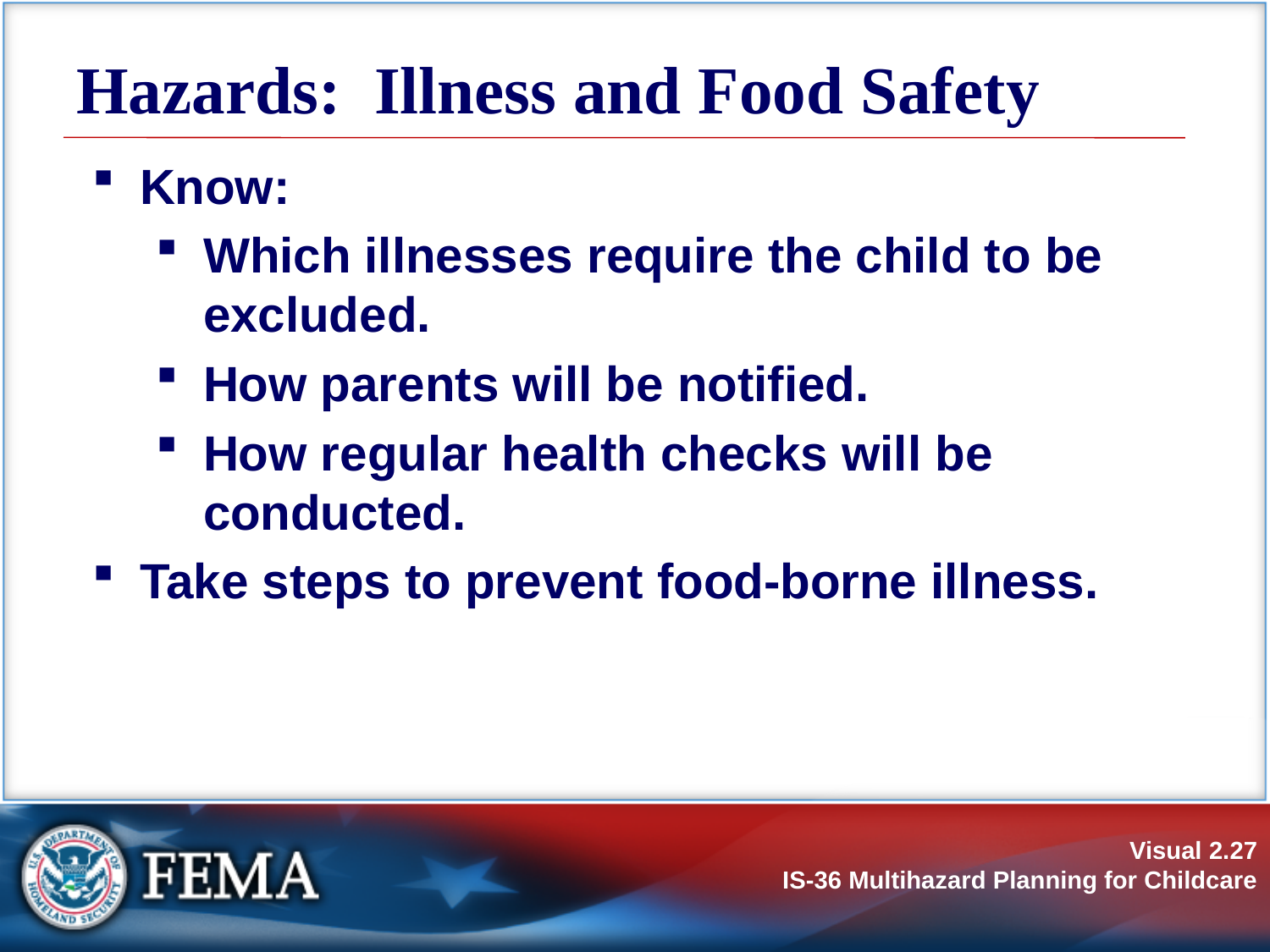

# Hazards:  Illness and Food Safety
Know:
Which illnesses require the child to be excluded.
How parents will be notified.
How regular health checks will be conducted.
Take steps to prevent food-borne illness.